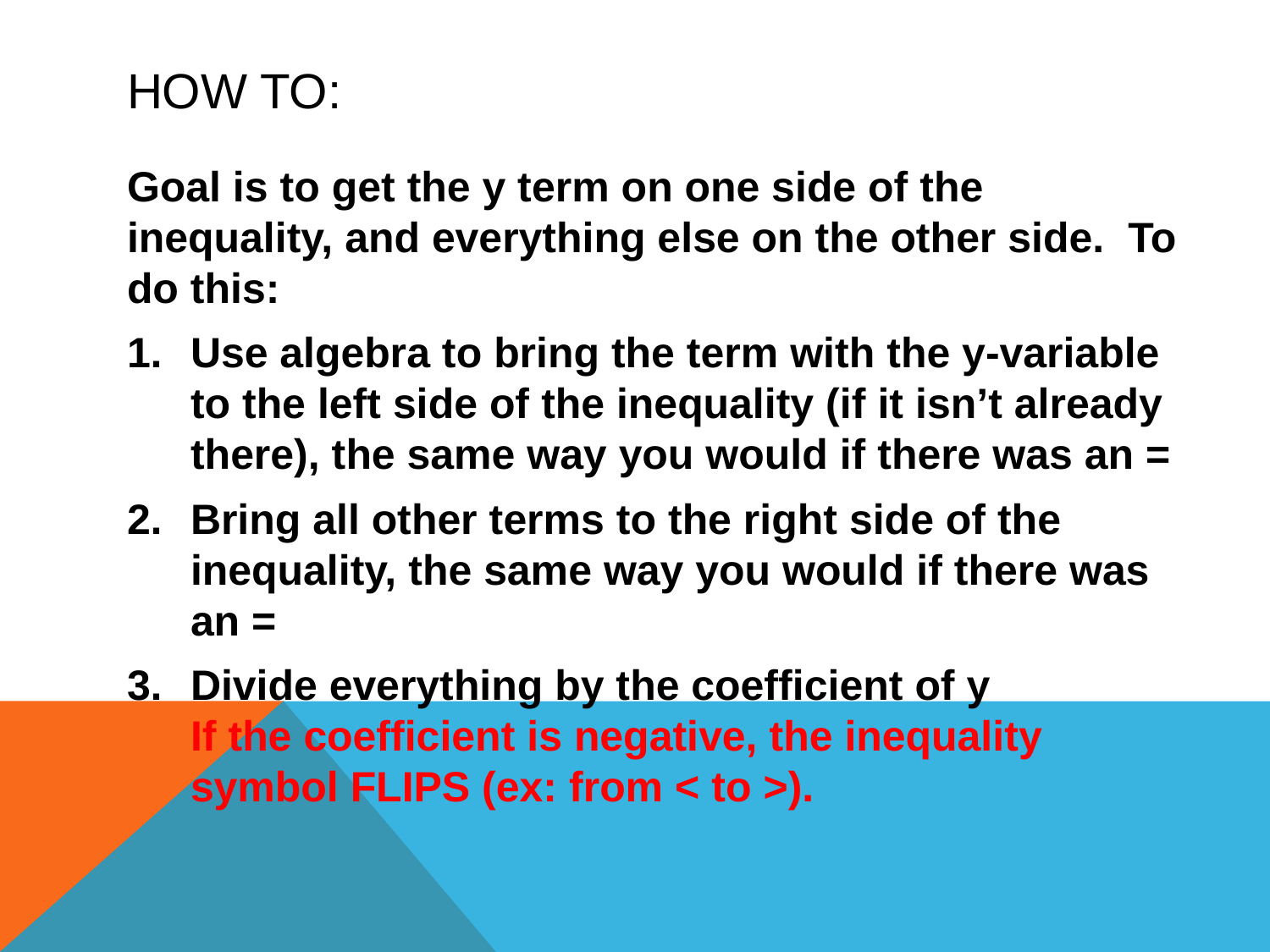

# How To:
Goal is to get the y term on one side of the inequality, and everything else on the other side.  To do this:
Use algebra to bring the term with the y-variable to the left side of the inequality (if it isn’t already there), the same way you would if there was an =
Bring all other terms to the right side of the inequality, the same way you would if there was an =
Divide everything by the coefficient of y
If the coefficient is negative, the inequality symbol FLIPS (ex: from < to >).